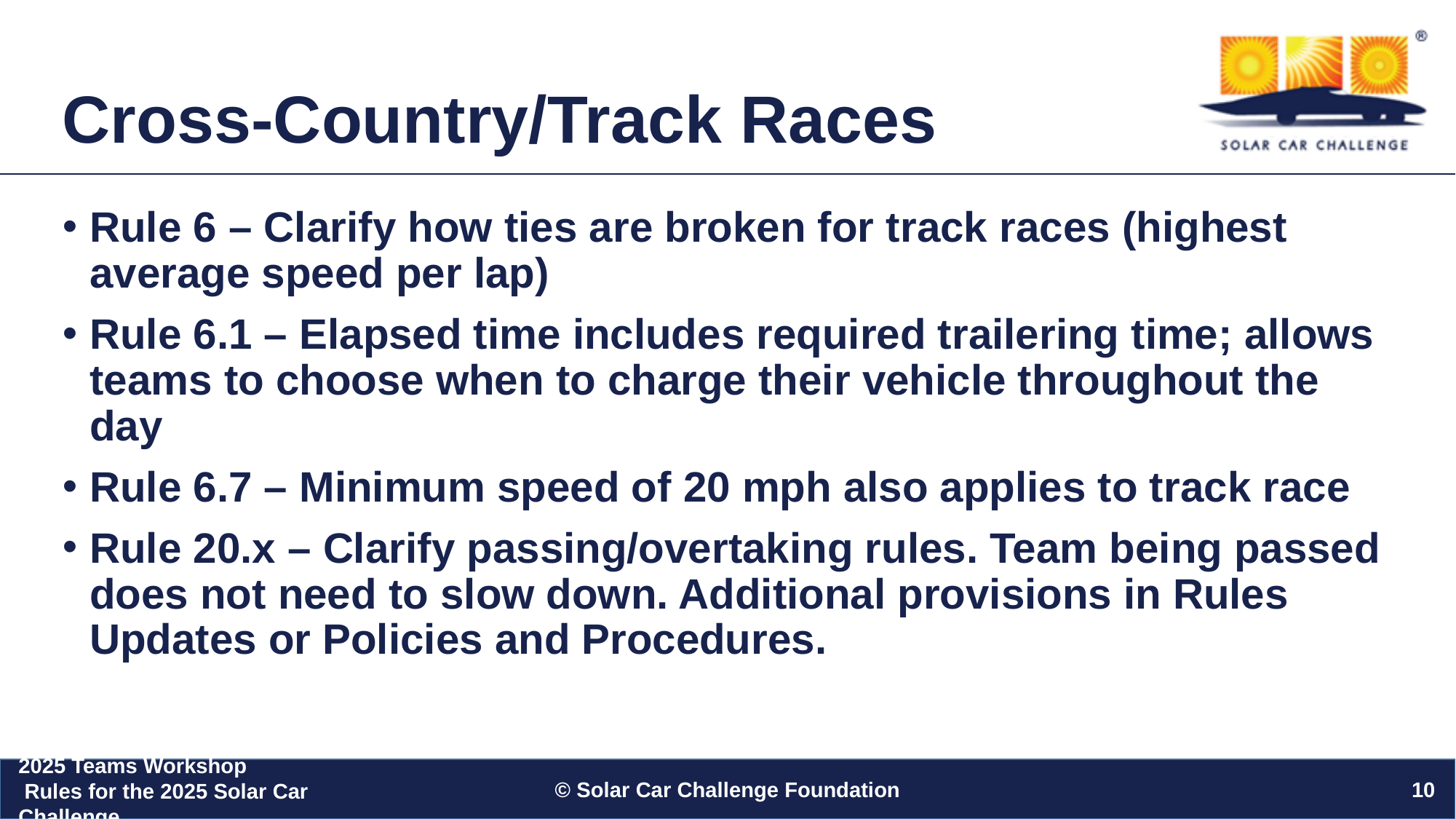

# Cross-Country/Track Races
Rule 6 – Clarify how ties are broken for track races (highest average speed per lap)
Rule 6.1 – Elapsed time includes required trailering time; allows teams to choose when to charge their vehicle throughout the day
Rule 6.7 – Minimum speed of 20 mph also applies to track race
Rule 20.x – Clarify passing/overtaking rules. Team being passed does not need to slow down. Additional provisions in Rules Updates or Policies and Procedures.
© Solar Car Challenge Foundation
10
2025 Teams Workshop                          Rules for the 2025 Solar Car Challenge